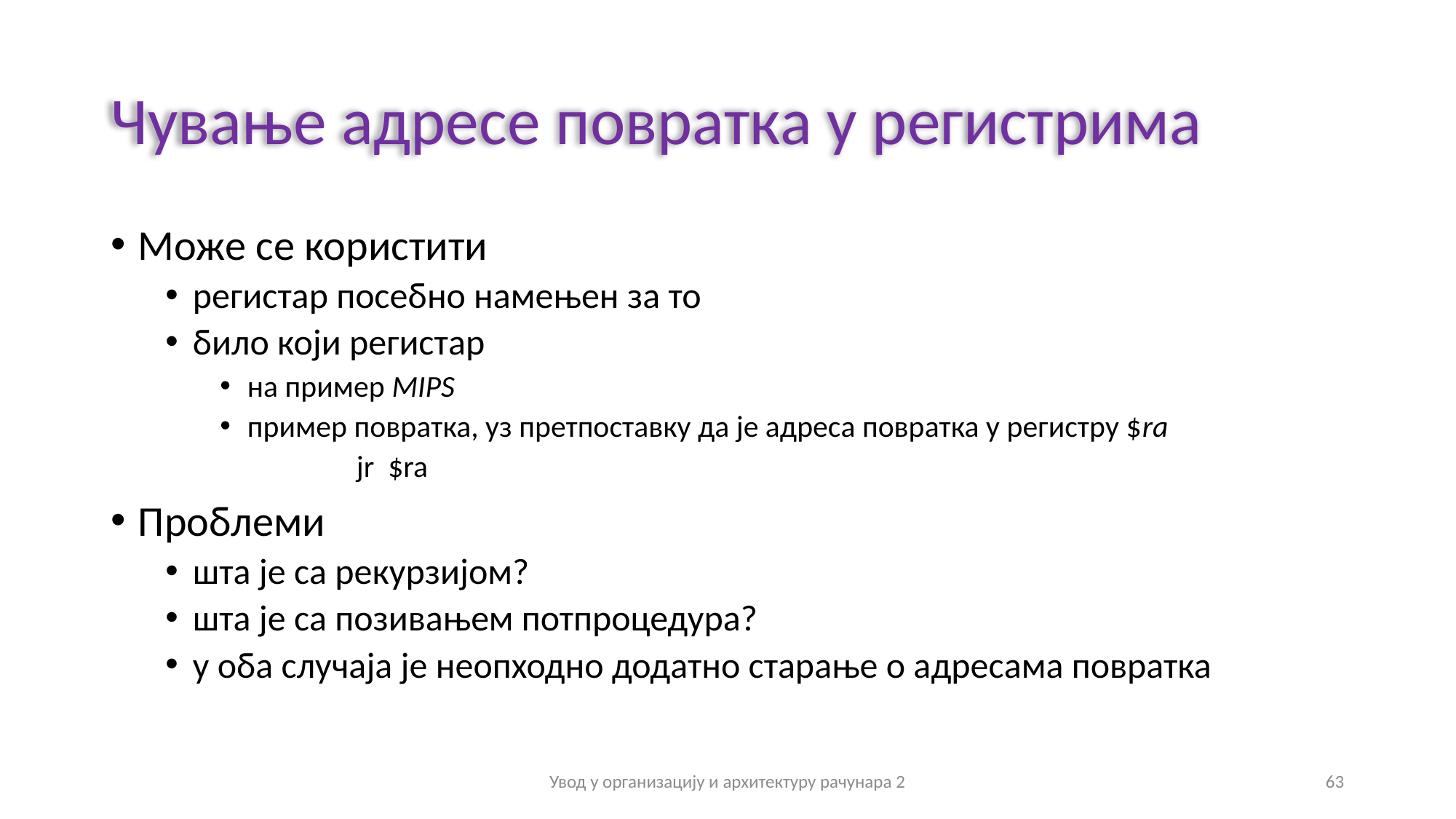

# Чување адресе повратка у регистрима
Може се користити
регистар посебно намењен за то
било који регистар
на пример MIPS
пример повратка, уз претпоставку да је адреса повратка у регистру $ra
		jr  $ra
Проблеми
шта је са рекурзијом?
шта је са позивањем потпроцедура?
у оба случаја је неопходно додатно старање о адресама повратка
Увод у организацију и архитектуру рачунара 2
63